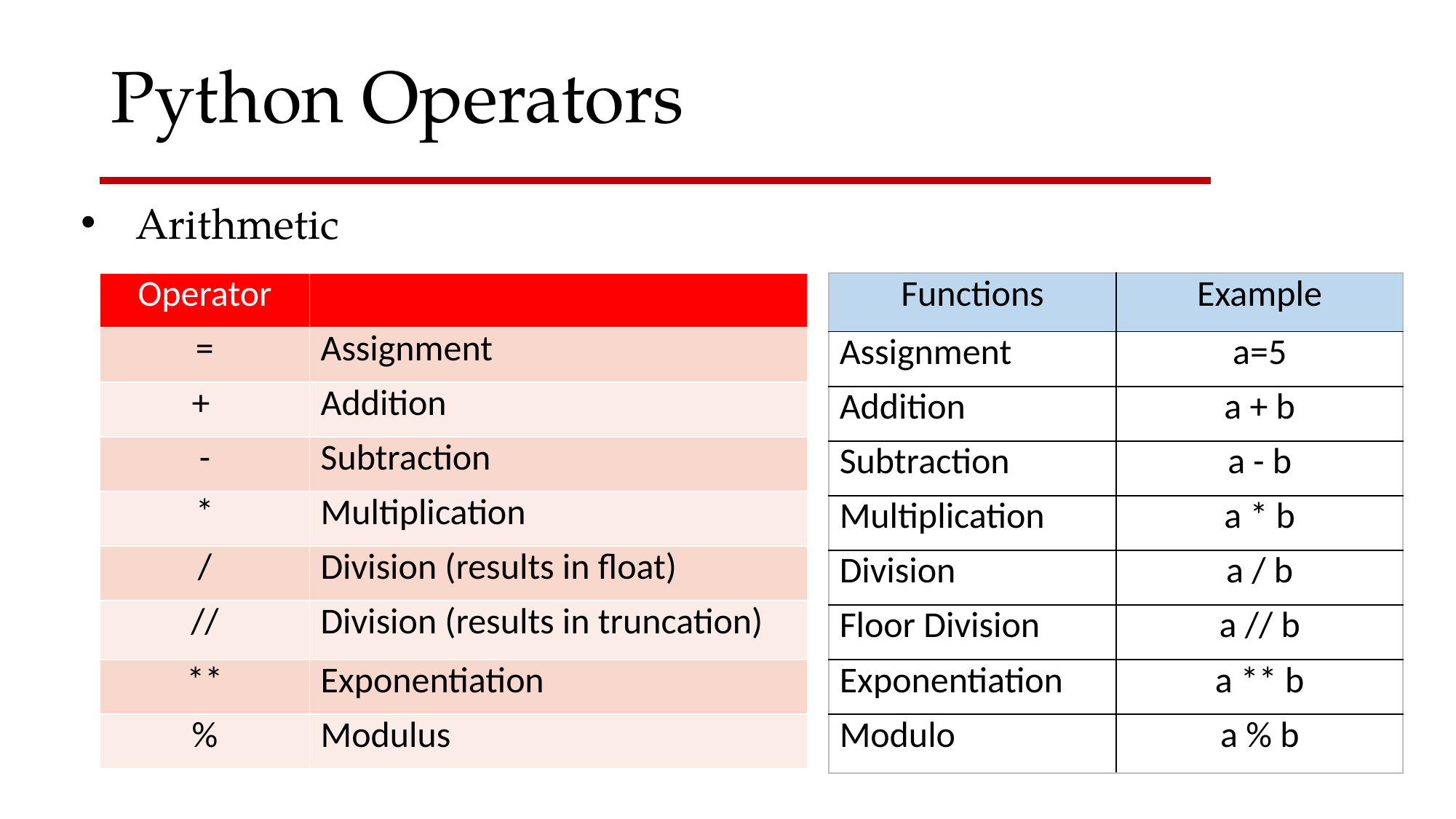

Python Operators
Arithmetic
| Operator |  |
| --- | --- |
| = | Assignment |
| + | Addition |
| - | Subtraction |
| \* | Multiplication |
| / | Division (results in float) |
| // | Division (results in truncation) |
| \*\* | Exponentiation |
| % | Modulus |
| Functions | Example |
| --- | --- |
| Assignment | a=5 |
| Addition | a + b |
| Subtraction | a - b |
| Multiplication | a \* b |
| Division | a / b |
| Floor Division | a // b |
| Exponentiation | a \*\* b |
| Modulo | a % b |